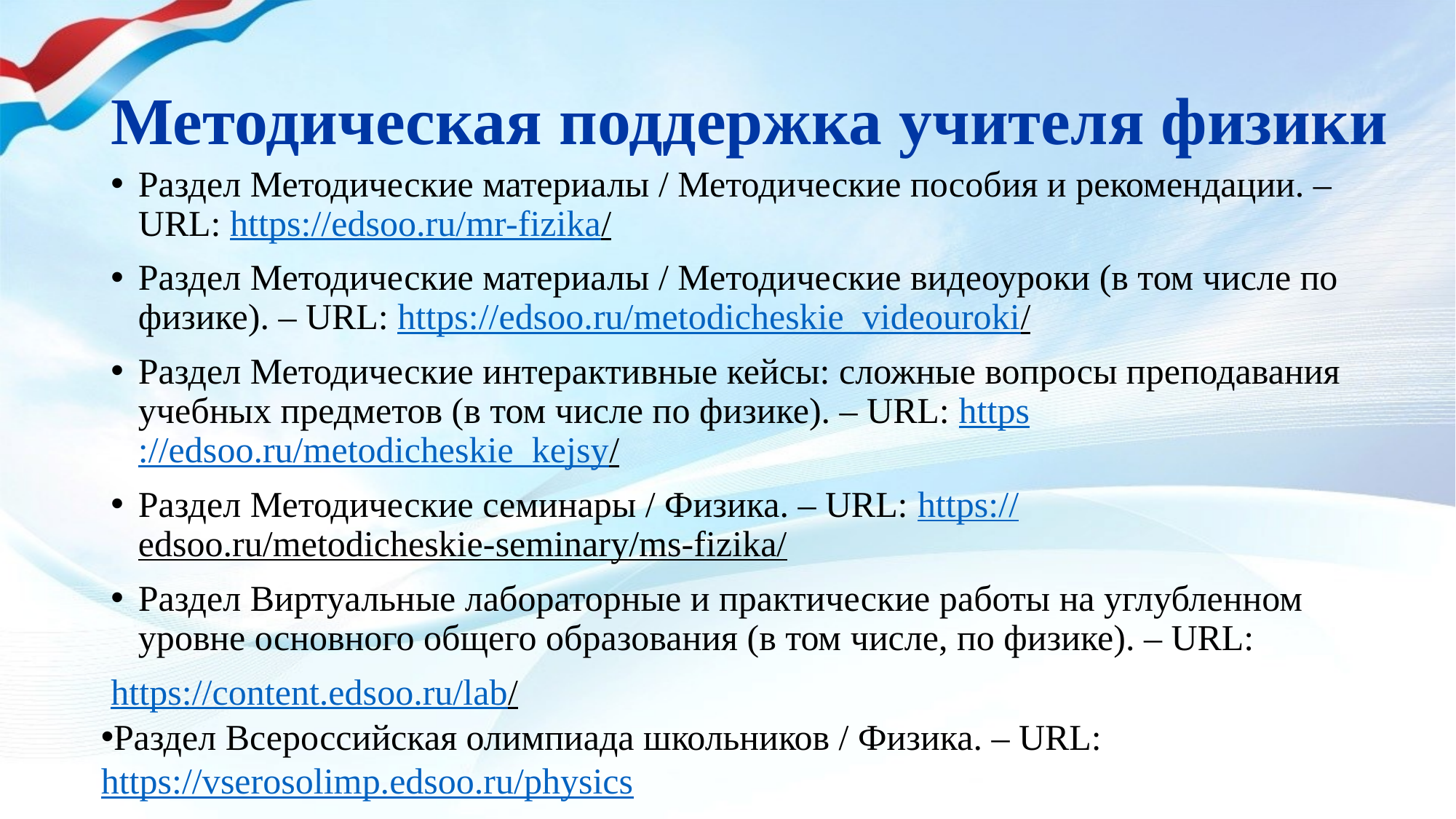

# Методическая поддержка учителя физики
Раздел Методические материалы / Методические пособия и рекомендации. – URL: https://edsoo.ru/mr-fizika/
Раздел Методические материалы / Методические видеоуроки (в том числе по физике). – URL: https://edsoo.ru/metodicheskie_videouroki/
Раздел Методические интерактивные кейсы: сложные вопросы преподавания учебных предметов (в том числе по физике). – URL: https://edsoo.ru/metodicheskie_kejsy/
Раздел Методические семинары / Физика. – URL: https://edsoo.ru/metodicheskie-seminary/ms-fizika/
Раздел Виртуальные лабораторные и практические работы на углубленном уровне основного общего образования (в том числе, по физике). – URL:
https://content.edsoo.ru/lab/

Раздел Всероссийская олимпиада школьников / Физика. – URL: https://vserosolimp.edsoo.ru/physics